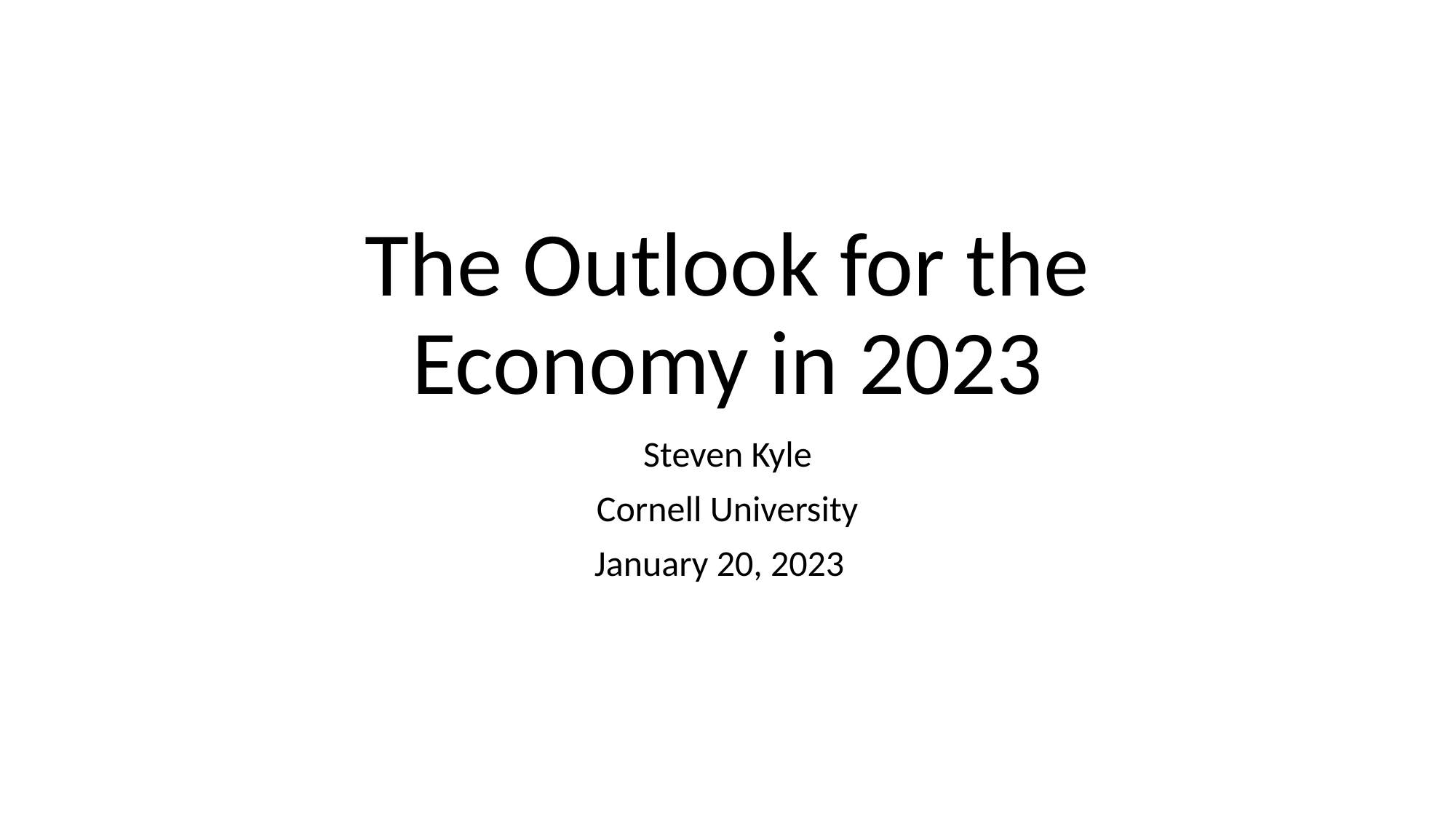

# The Outlook for the Economy in 2023
Steven Kyle
Cornell University
January 20, 2023